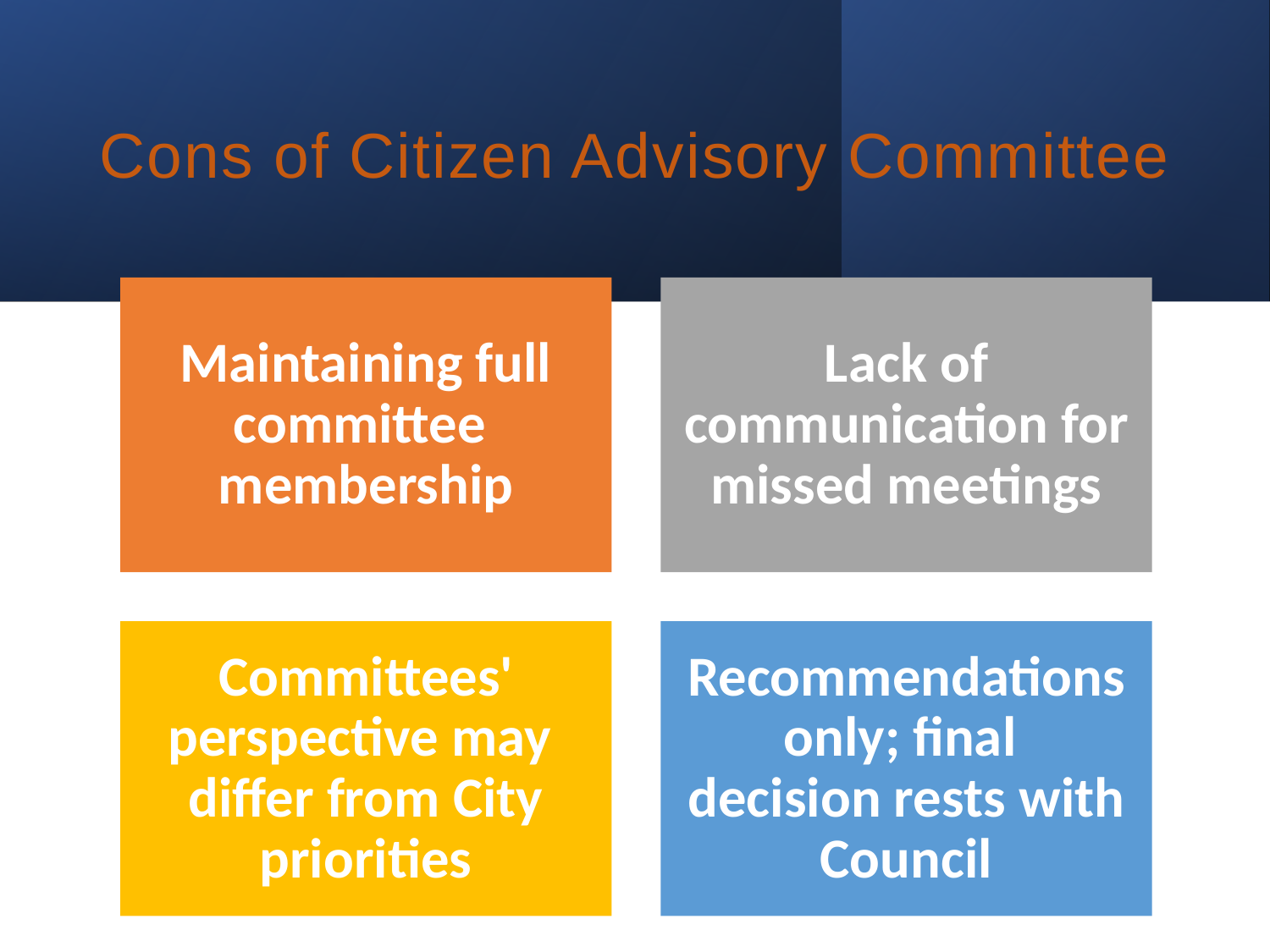

# Cons of Citizen Advisory Committee
Maintaining full committee
membership
Lack of communication for missed meetings
Committees' perspective may
differ from City priorities
Recommendations only; final
decision rests with Council